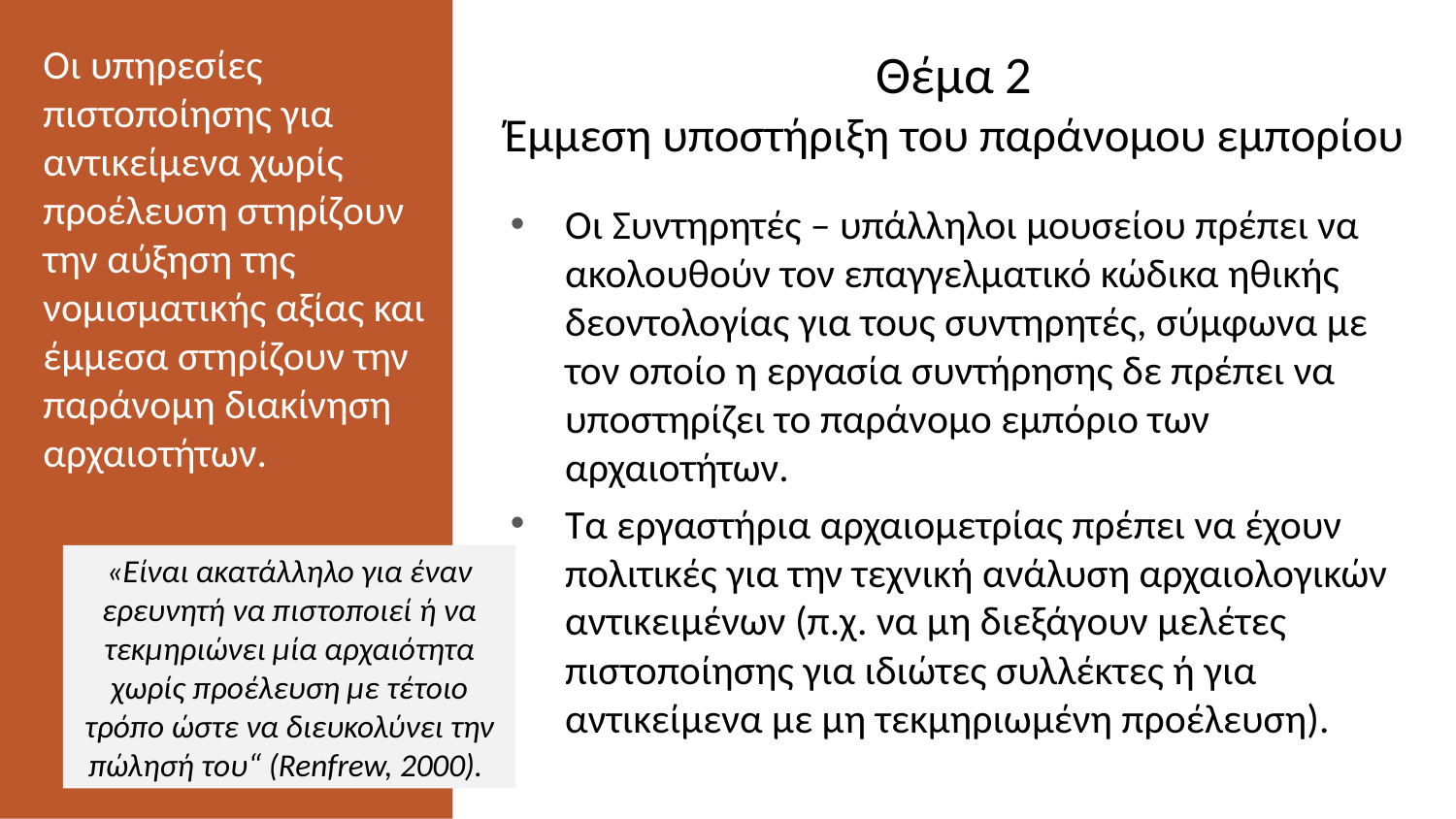

Οι υπηρεσίες πιστοποίησης για αντικείμενα χωρίς προέλευση στηρίζουν την αύξηση της νομισματικής αξίας και έμμεσα στηρίζουν την παράνομη διακίνηση αρχαιοτήτων.

# Θέμα 2 Έμμεση υποστήριξη του παράνομου εμπορίου
Οι Συντηρητές – υπάλληλοι μουσείου πρέπει να ακολουθούν τον επαγγελματικό κώδικα ηθικής δεοντολογίας για τους συντηρητές, σύμφωνα με τον οποίο η εργασία συντήρησης δε πρέπει να υποστηρίζει το παράνομο εμπόριο των αρχαιοτήτων.
Τα εργαστήρια αρχαιομετρίας πρέπει να έχουν πολιτικές για την τεχνική ανάλυση αρχαιολογικών αντικειμένων (π.χ. να μη διεξάγουν μελέτες πιστοποίησης για ιδιώτες συλλέκτες ή για αντικείμενα με μη τεκμηριωμένη προέλευση).

«Είναι ακατάλληλο για έναν ερευνητή να πιστοποιεί ή να τεκμηριώνει μία αρχαιότητα χωρίς προέλευση με τέτοιο τρόπο ώστε να διευκολύνει την πώλησή του“ (Renfrew, 2000).